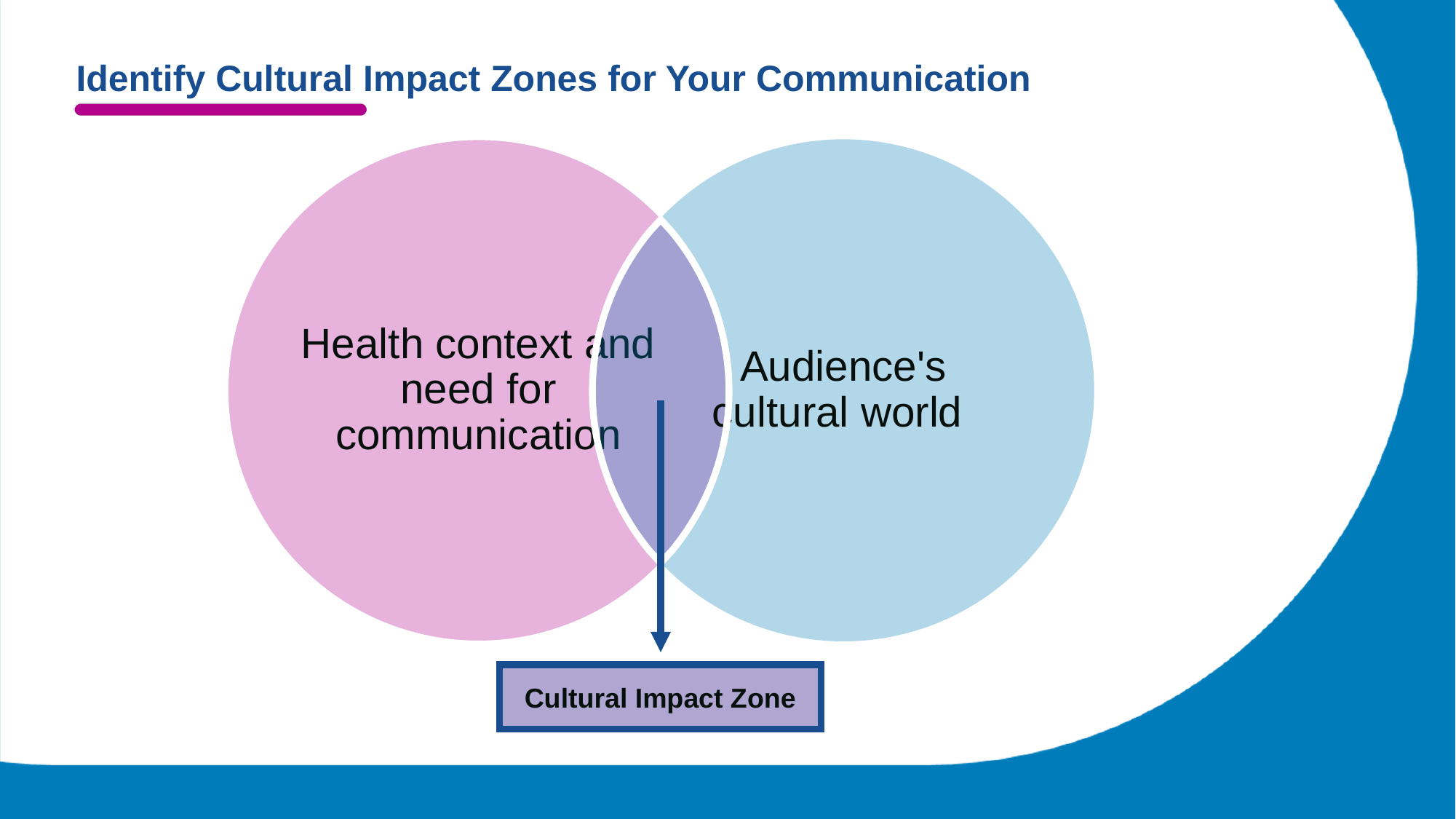

# Identify Cultural Impact Zones for Your Communication
Health context and need for communication
Audience's cultural world

Cultural Impact Zone